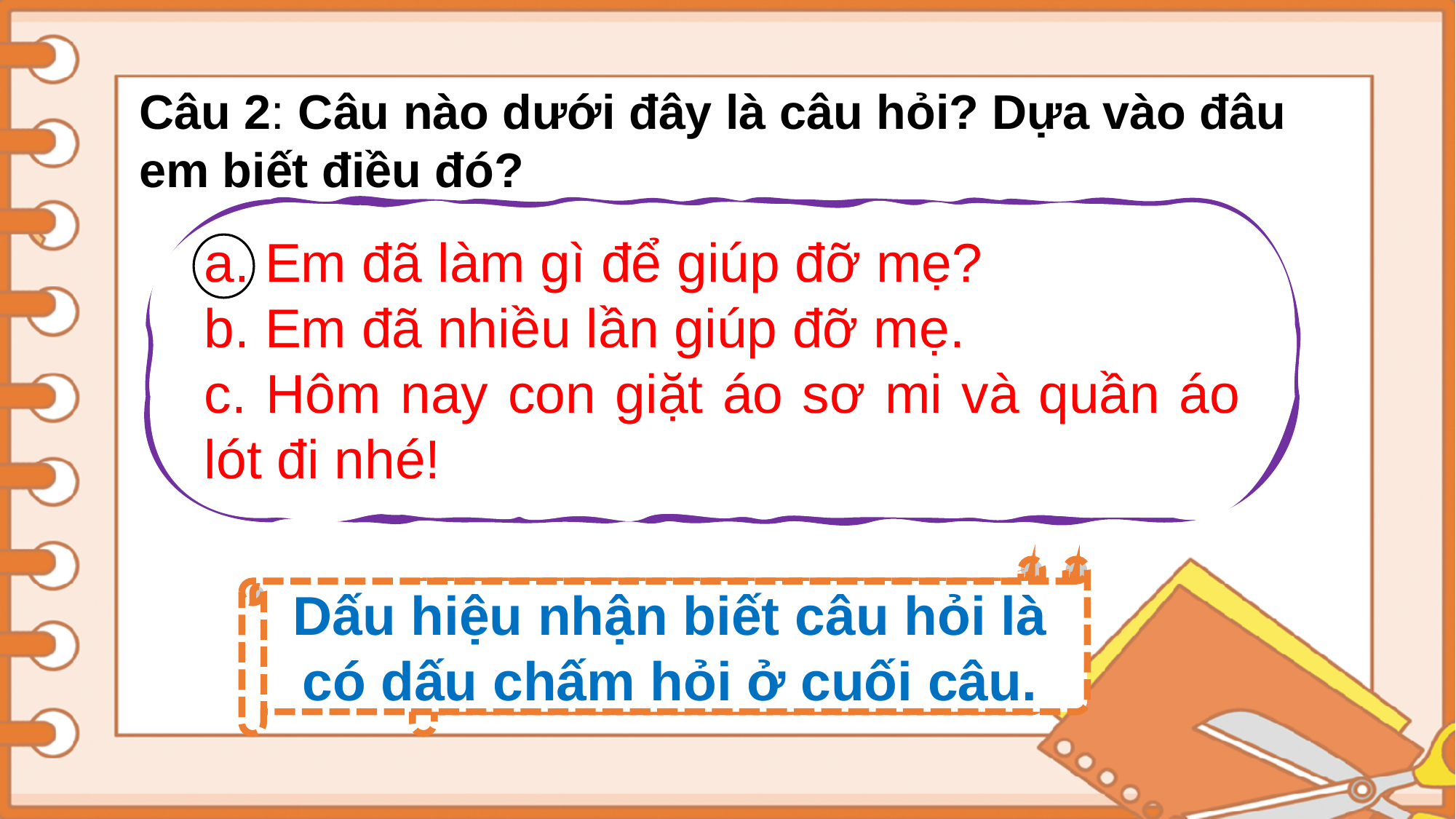

Câu 2: Câu nào dưới đây là câu hỏi? Dựa vào đâu em biết điều đó?

a. Em đã làm gì để giúp đỡ mẹ?
b. Em đã nhiều lần giúp đỡ mẹ.
c. Hôm nay con giặt áo sơ mi và quần áo lót đi nhé!

Dấu hiệu nhận biết câu hỏi là có dấu chấm hỏi ở cuối câu.
Dấu hiệu nhận biết câu hỏi là gì?